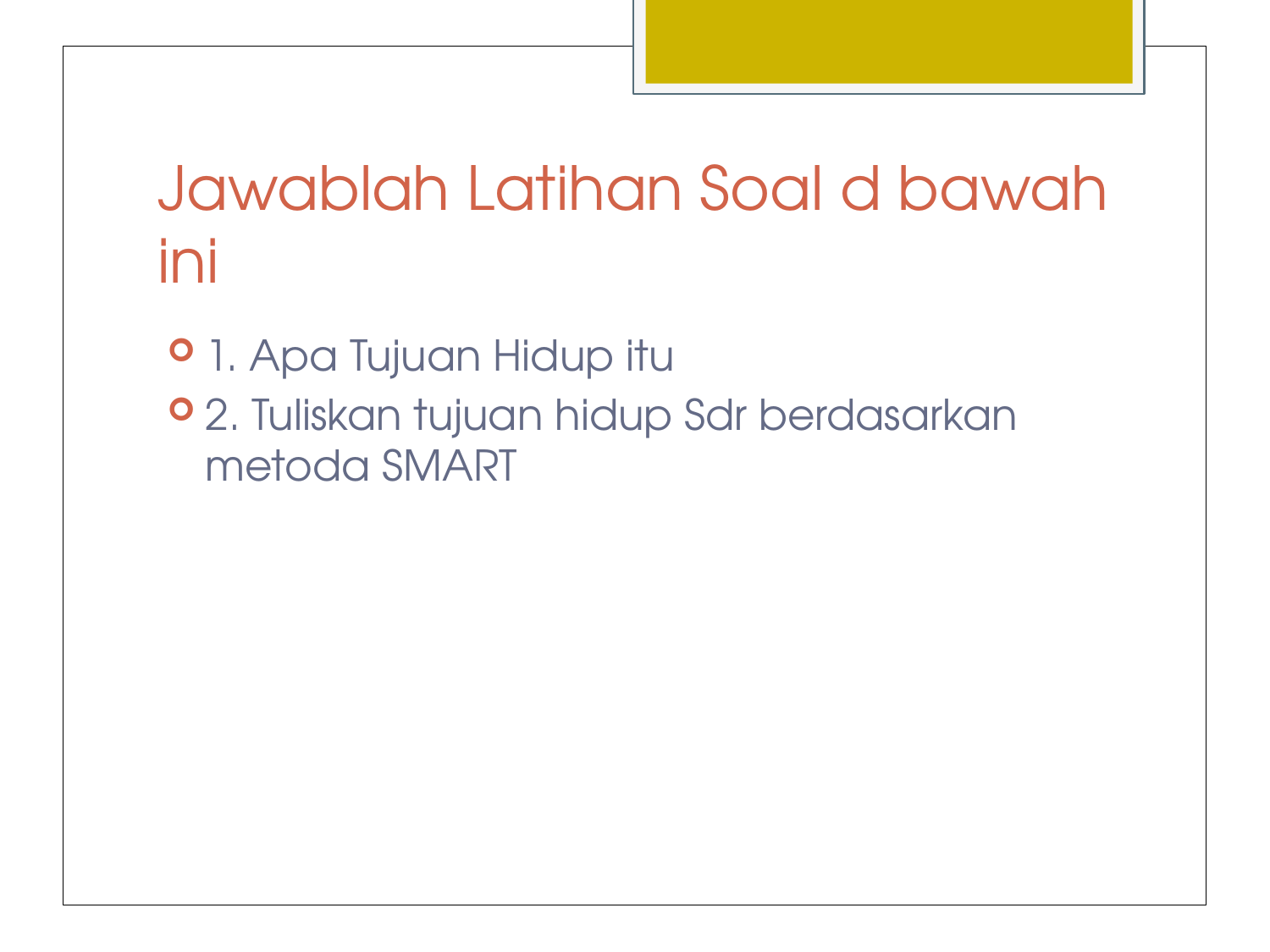

# Jawablah Latihan Soal d bawah ini
1. Apa Tujuan Hidup itu
2. Tuliskan tujuan hidup Sdr berdasarkan metoda SMART